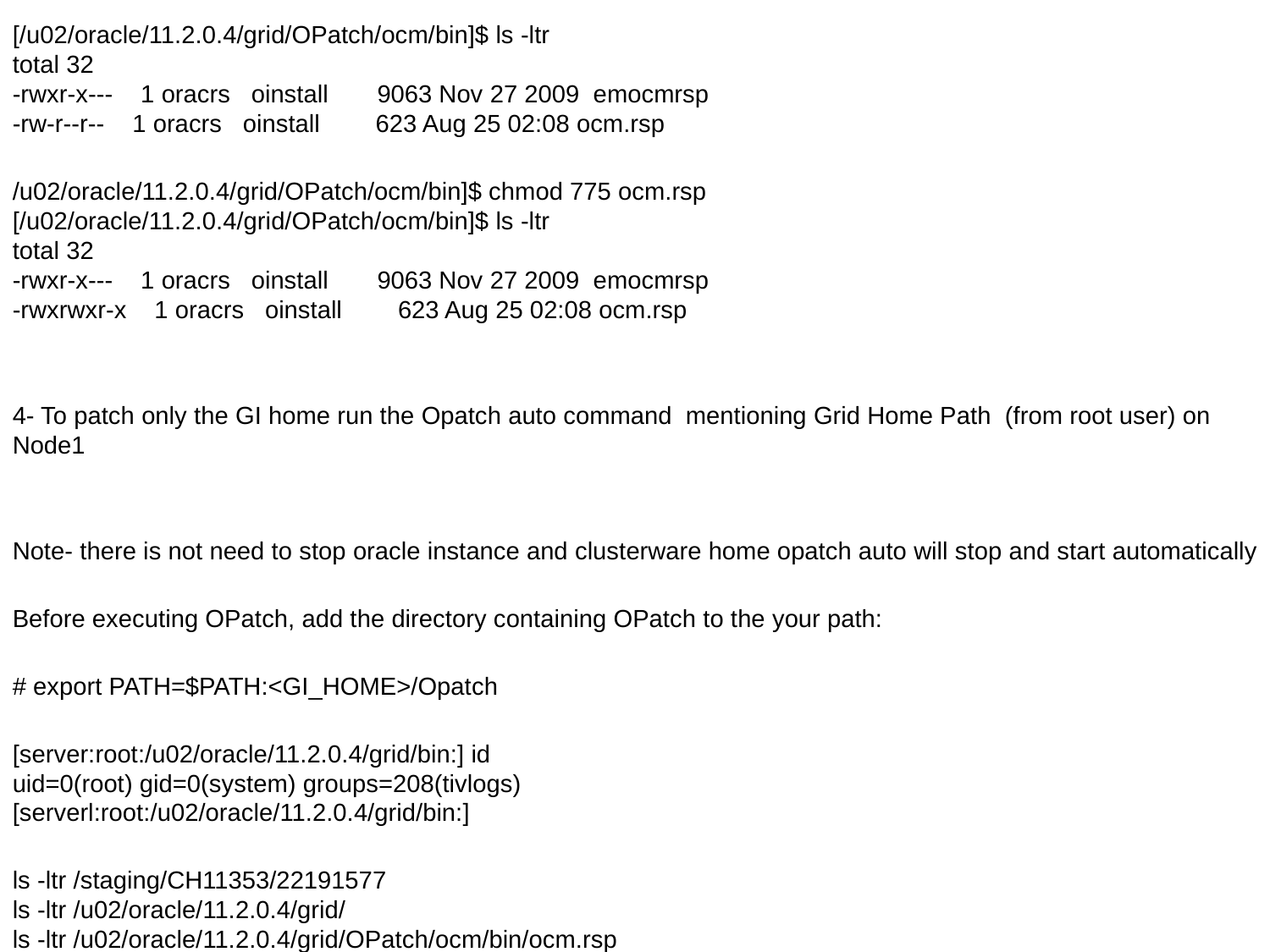

[/u02/oracle/11.2.0.4/grid/OPatch/ocm/bin]$ ls -ltr
total 32
-rwxr-x---    1 oracrs   oinstall       9063 Nov 27 2009  emocmrsp
-rw-r--r--    1 oracrs   oinstall        623 Aug 25 02:08 ocm.rsp

/u02/oracle/11.2.0.4/grid/OPatch/ocm/bin]$ chmod 775 ocm.rsp
[/u02/oracle/11.2.0.4/grid/OPatch/ocm/bin]$ ls -ltr
total 32
-rwxr-x---    1 oracrs   oinstall       9063 Nov 27 2009  emocmrsp
-rwxrwxr-x    1 oracrs   oinstall        623 Aug 25 02:08 ocm.rsp

4- To patch only the GI home run the Opatch auto command  mentioning Grid Home Path  (from root user) on Node1

Note- there is not need to stop oracle instance and clusterware home opatch auto will stop and start automatically

Before executing OPatch, add the directory containing OPatch to the your path:

# export PATH=$PATH:<GI_HOME>/Opatch

[server:root:/u02/oracle/11.2.0.4/grid/bin:] id
uid=0(root) gid=0(system) groups=208(tivlogs)
[serverl:root:/u02/oracle/11.2.0.4/grid/bin:]

ls -ltr /staging/CH11353/22191577
ls -ltr /u02/oracle/11.2.0.4/grid/
ls -ltr /u02/oracle/11.2.0.4/grid/OPatch/ocm/bin/ocm.rsp

go to opatch directory